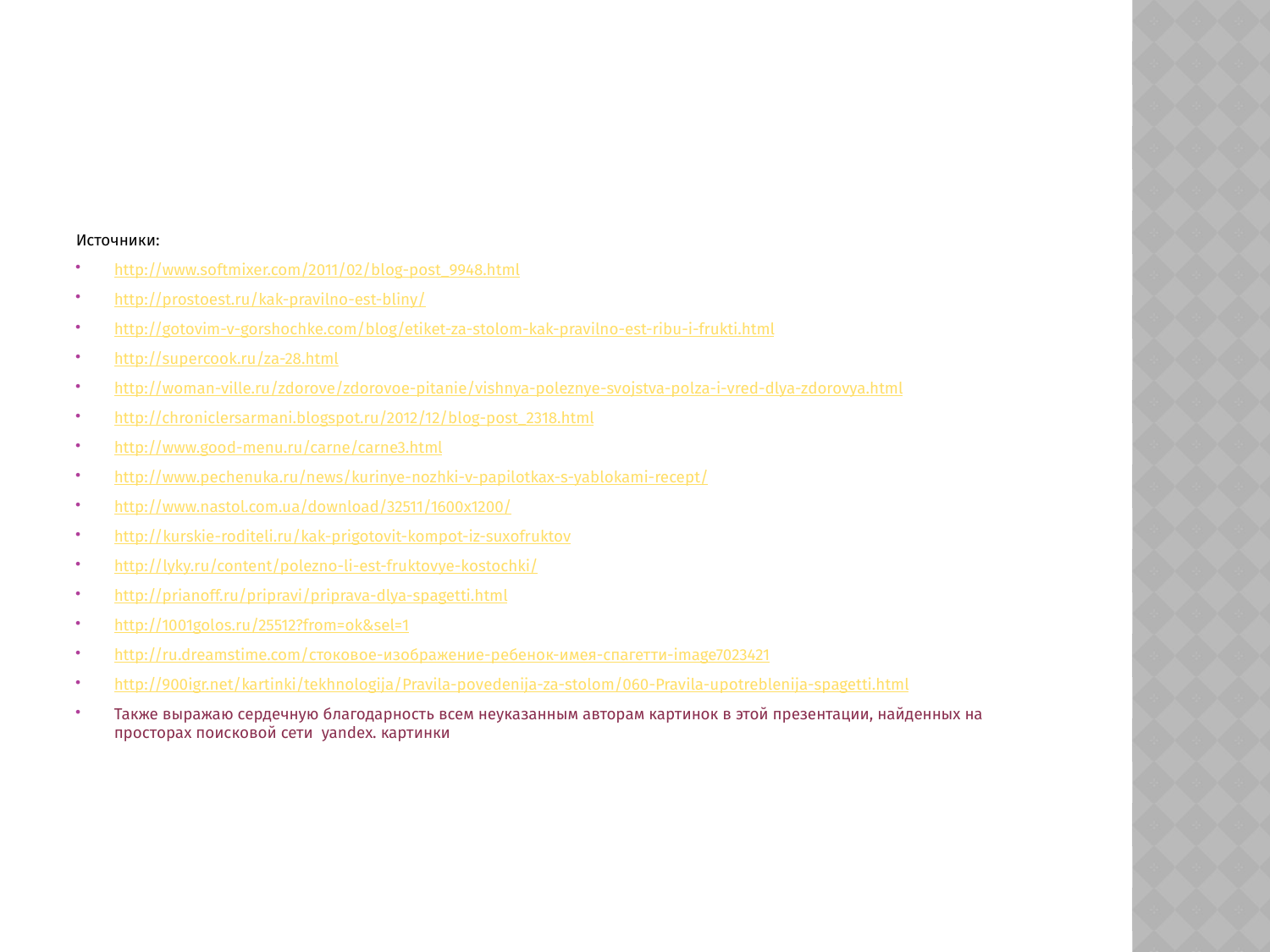

#
Источники:
http://www.softmixer.com/2011/02/blog-post_9948.html
http://prostoest.ru/kak-pravilno-est-bliny/
http://gotovim-v-gorshochke.com/blog/etiket-za-stolom-kak-pravilno-est-ribu-i-frukti.html
http://supercook.ru/za-28.html
http://woman-ville.ru/zdorove/zdorovoe-pitanie/vishnya-poleznye-svojstva-polza-i-vred-dlya-zdorovya.html
http://chroniclersarmani.blogspot.ru/2012/12/blog-post_2318.html
http://www.good-menu.ru/carne/carne3.html
http://www.pechenuka.ru/news/kurinye-nozhki-v-papilotkax-s-yablokami-recept/
http://www.nastol.com.ua/download/32511/1600x1200/
http://kurskie-roditeli.ru/kak-prigotovit-kompot-iz-suxofruktov
http://lyky.ru/content/polezno-li-est-fruktovye-kostochki/
http://prianoff.ru/pripravi/priprava-dlya-spagetti.html
http://1001golos.ru/25512?from=ok&sel=1
http://ru.dreamstime.com/стоковое-изображение-ребенок-имея-спагетти-image7023421
http://900igr.net/kartinki/tekhnologija/Pravila-povedenija-za-stolom/060-Pravila-upotreblenija-spagetti.html
Также выражаю сердечную благодарность всем неуказанным авторам картинок в этой презентации, найденных на просторах поисковой сети  yandex. картинки